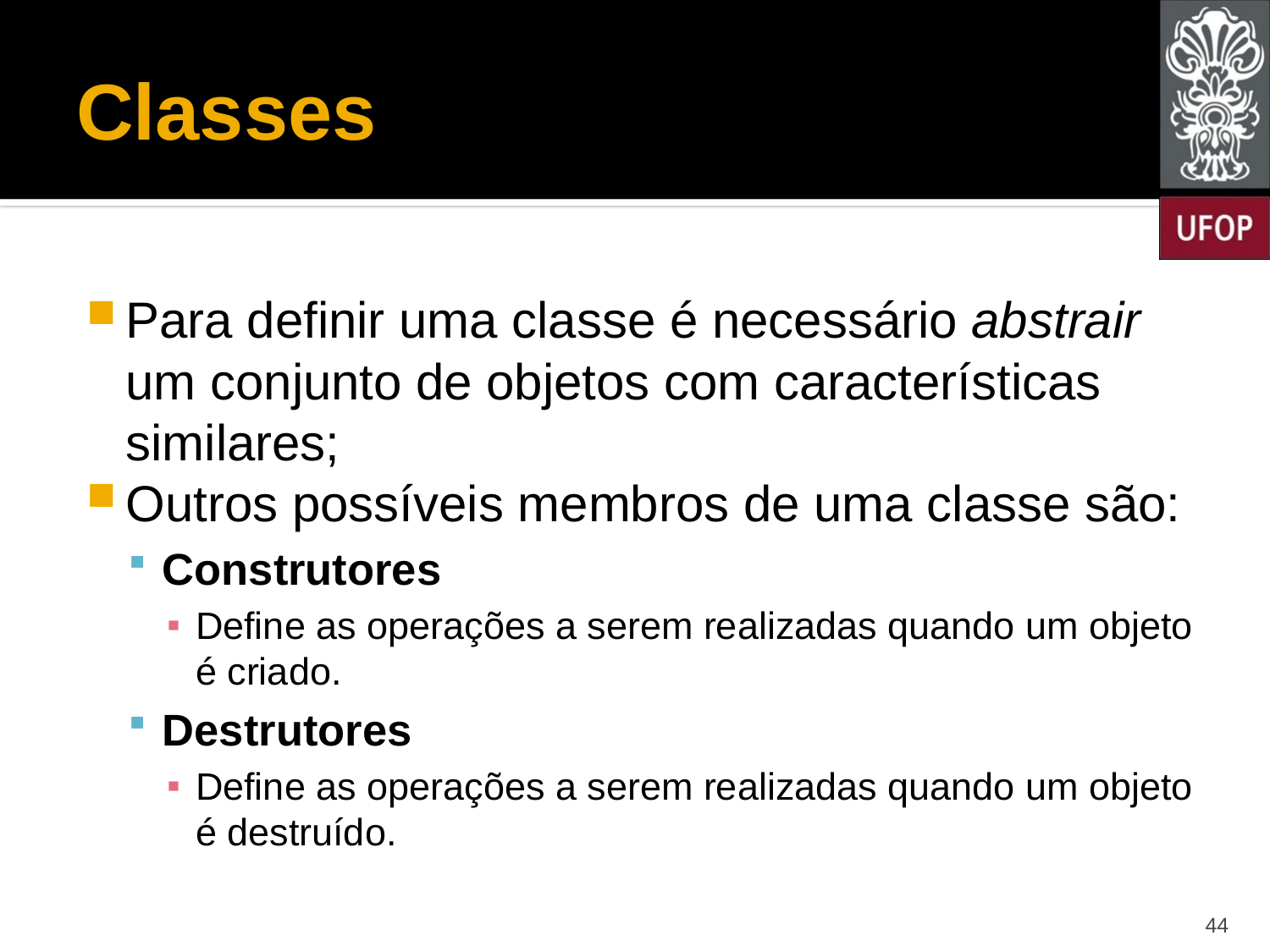

# Classes
Para definir uma classe é necessário abstrair um conjunto de objetos com características similares;
Outros possíveis membros de uma classe são:
Construtores
Define as operações a serem realizadas quando um objeto é criado.
Destrutores
Define as operações a serem realizadas quando um objeto é destruído.
44